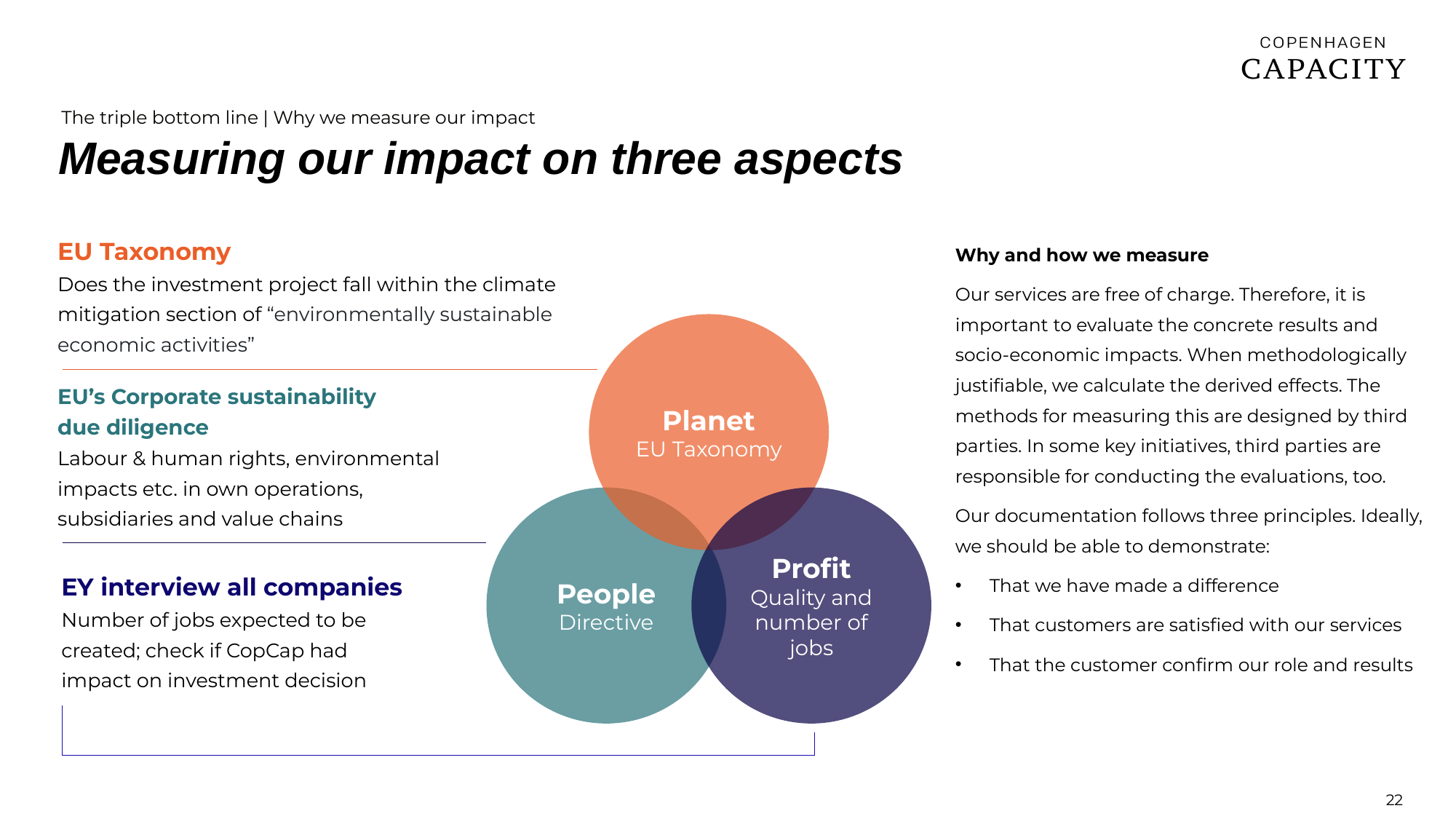

The triple bottom line | Why we measure our impact
Measuring our impact on three aspects

EU Taxonomy
Does the investment project fall within the climate mitigation section of “environmentally sustainable economic activities”
Why and how we measure
Our services are free of charge. Therefore, it is important to evaluate the concrete results and socio-economic impacts. When methodologically justifiable, we calculate the derived effects. The methods for measuring this are designed by third parties. In some key initiatives, third parties are responsible for conducting the evaluations, too.
Our documentation follows three principles. Ideally, we should be able to demonstrate:
That we have made a difference
That customers are satisfied with our services
That the customer confirm our role and results
Planet
EU Taxonomy
People
Directive
Profit
Quality and number of jobs
EU’s Corporate sustainability
due diligence
Labour & human rights, environmental impacts etc. in own operations, subsidiaries and value chains
EY interview all companies
Number of jobs expected to be created; check if CopCap had impact on investment decision